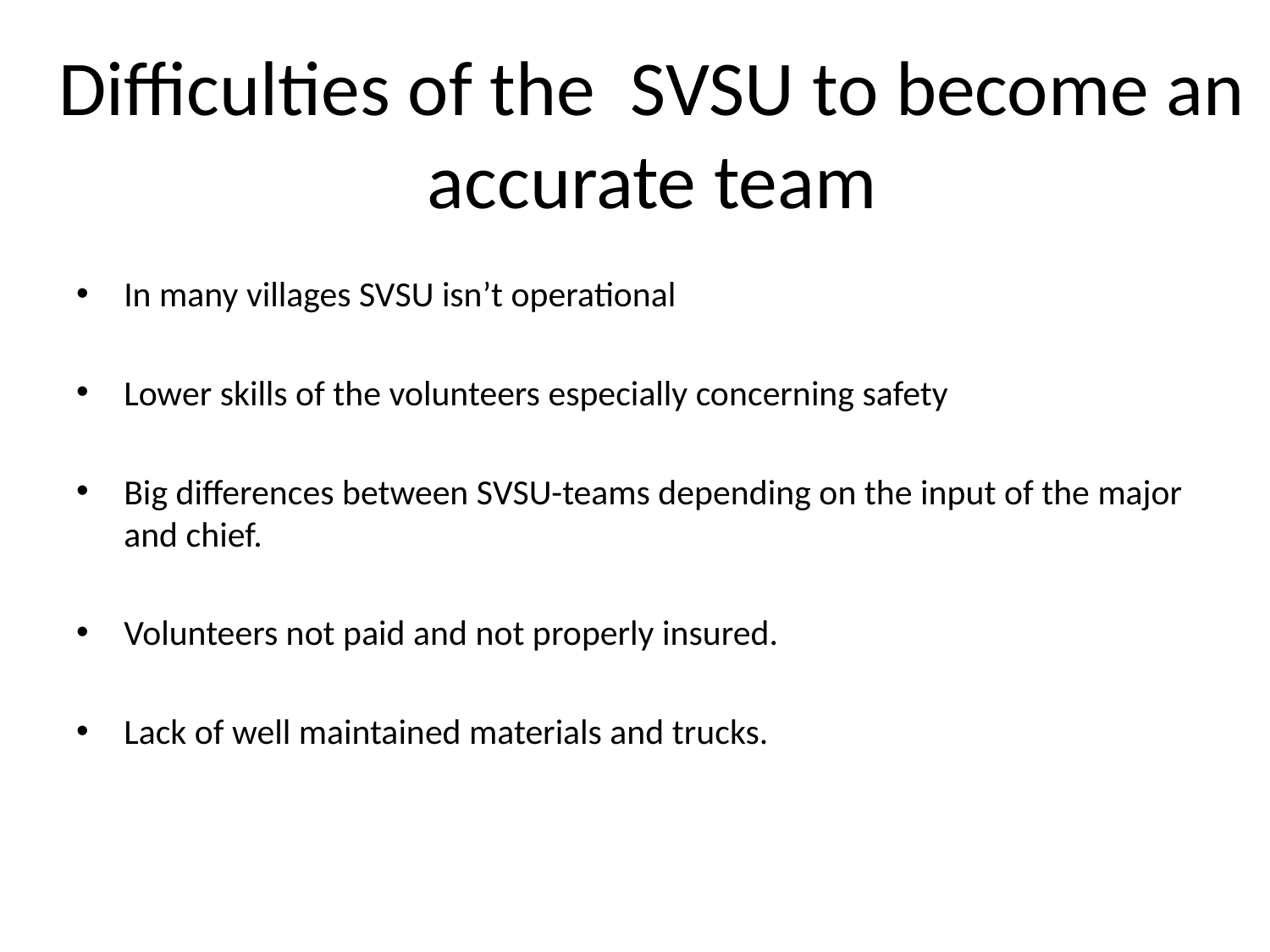

# Difficulties of the  SVSU to become an accurate team

In many villages SVSU isn’t operational

Lower skills of the volunteers especially concerning safety

Big differences between SVSU-teams depending on the input of the major and chief.

Volunteers not paid and not properly insured.

Lack of well maintained materials and trucks.